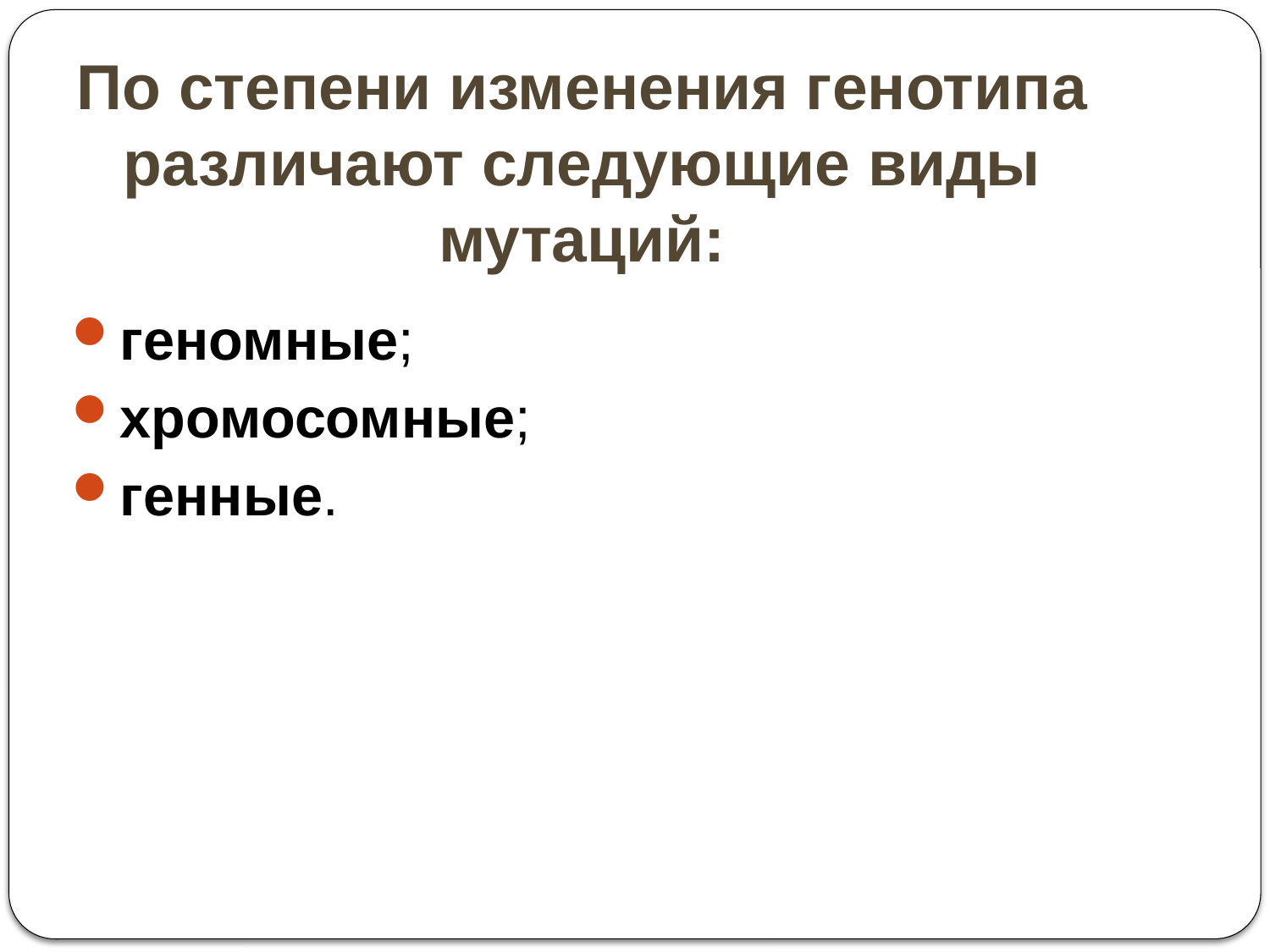

# По степени изменения генотипа различают следующие виды мутаций:
геномные;
хромосомные;
генные.